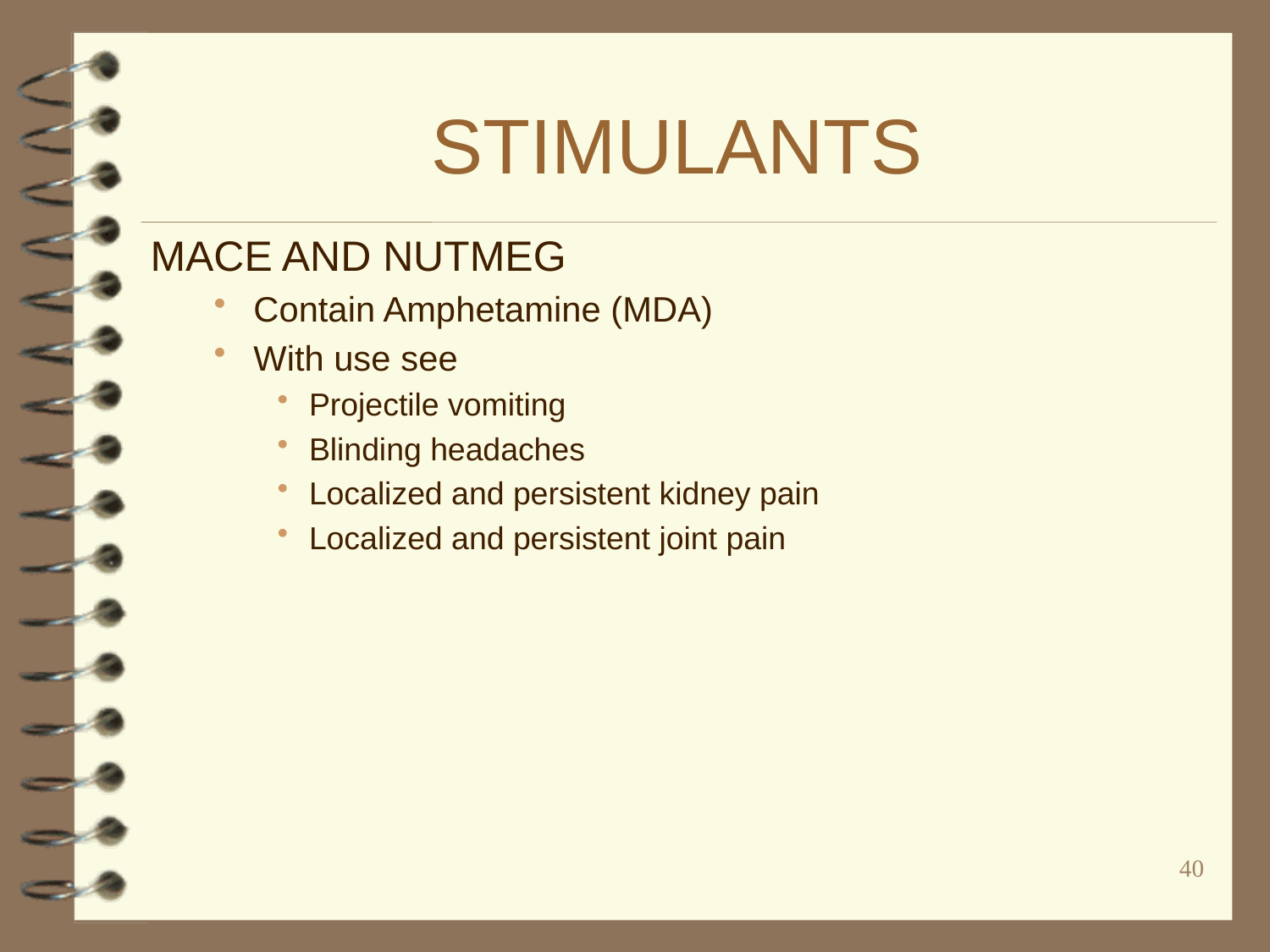

# STIMULANTS
MACE AND NUTMEG
Contain Amphetamine (MDA)
With use see
Projectile vomiting
Blinding headaches
Localized and persistent kidney pain
Localized and persistent joint pain

40